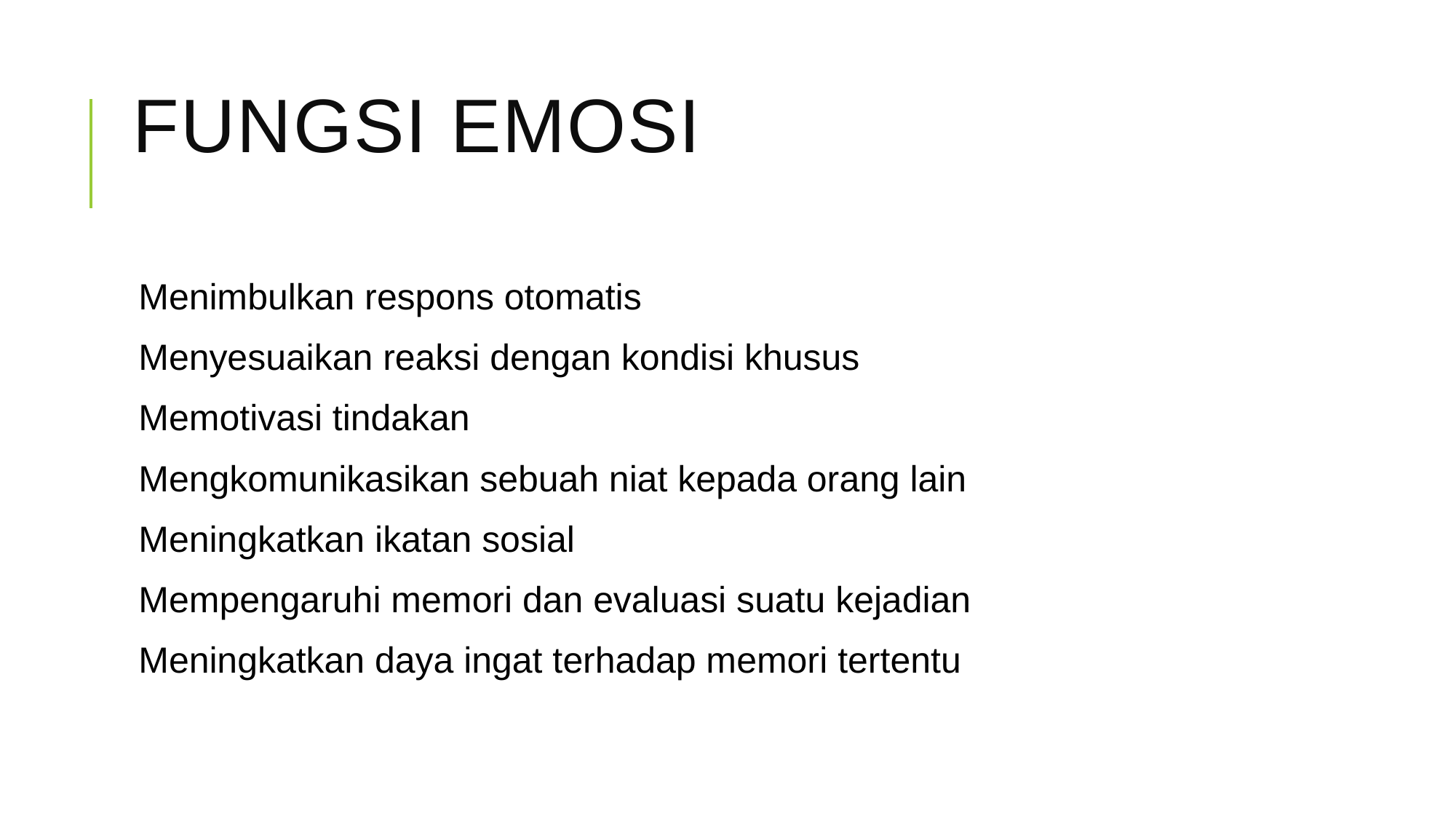

# FUNGSI EMOSI
Menimbulkan respons otomatis
Menyesuaikan reaksi dengan kondisi khusus
Memotivasi tindakan
Mengkomunikasikan sebuah niat kepada orang lain
Meningkatkan ikatan sosial
Mempengaruhi memori dan evaluasi suatu kejadian
Meningkatkan daya ingat terhadap memori tertentu